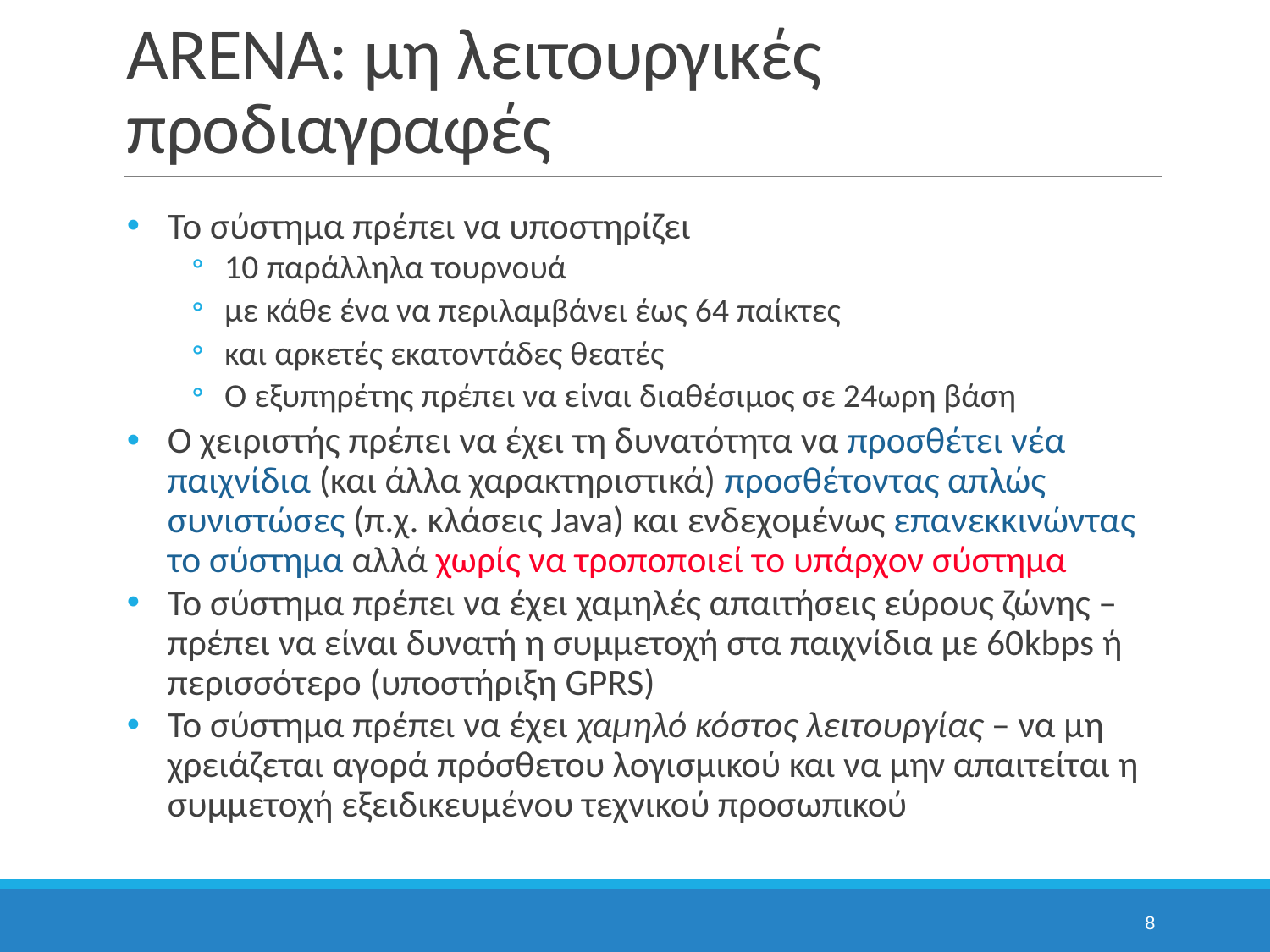

# ARENA: μη λειτουργικές προδιαγραφές
Το σύστημα πρέπει να υποστηρίζει
10 παράλληλα τουρνουά
με κάθε ένα να περιλαμβάνει έως 64 παίκτες
και αρκετές εκατοντάδες θεατές
Ο εξυπηρέτης πρέπει να είναι διαθέσιμος σε 24ωρη βάση
Ο χειριστής πρέπει να έχει τη δυνατότητα να προσθέτει νέα παιχνίδια (και άλλα χαρακτηριστικά) προσθέτοντας απλώς συνιστώσες (π.χ. κλάσεις Java) και ενδεχομένως επανεκκινώντας το σύστημα αλλά χωρίς να τροποποιεί το υπάρχον σύστημα
Το σύστημα πρέπει να έχει χαμηλές απαιτήσεις εύρους ζώνης – πρέπει να είναι δυνατή η συμμετοχή στα παιχνίδια με 60kbps ή περισσότερο (υποστήριξη GPRS)
Το σύστημα πρέπει να έχει χαμηλό κόστος λειτουργίας – να μη χρειάζεται αγορά πρόσθετου λογισμικού και να μην απαιτείται η συμμετοχή εξειδικευμένου τεχνικού προσωπικού
8